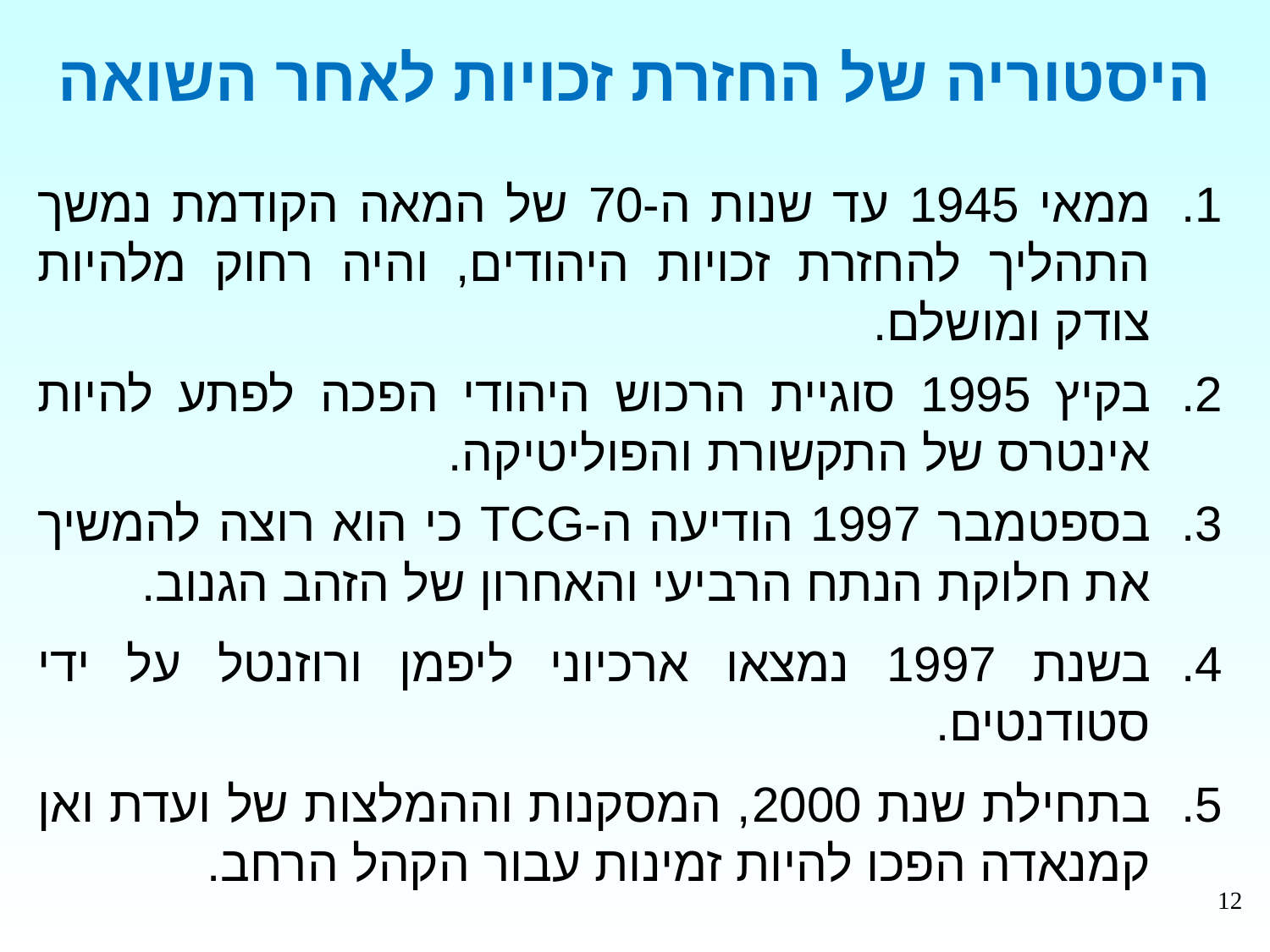

# היסטוריה של החזרת זכויות לאחר השואה
ממאי 1945 עד שנות ה-70 של המאה הקודמת נמשך התהליך להחזרת זכויות היהודים, והיה רחוק מלהיות צודק ומושלם.
בקיץ 1995 סוגיית הרכוש היהודי הפכה לפתע להיות אינטרס של התקשורת והפוליטיקה.
בספטמבר 1997 הודיעה ה-TCG כי הוא רוצה להמשיך את חלוקת הנתח הרביעי והאחרון של הזהב הגנוב.
בשנת 1997 נמצאו ארכיוני ליפמן ורוזנטל על ידי סטודנטים.
בתחילת שנת 2000, המסקנות וההמלצות של ועדת ואן קמנאדה הפכו להיות זמינות עבור הקהל הרחב.

12